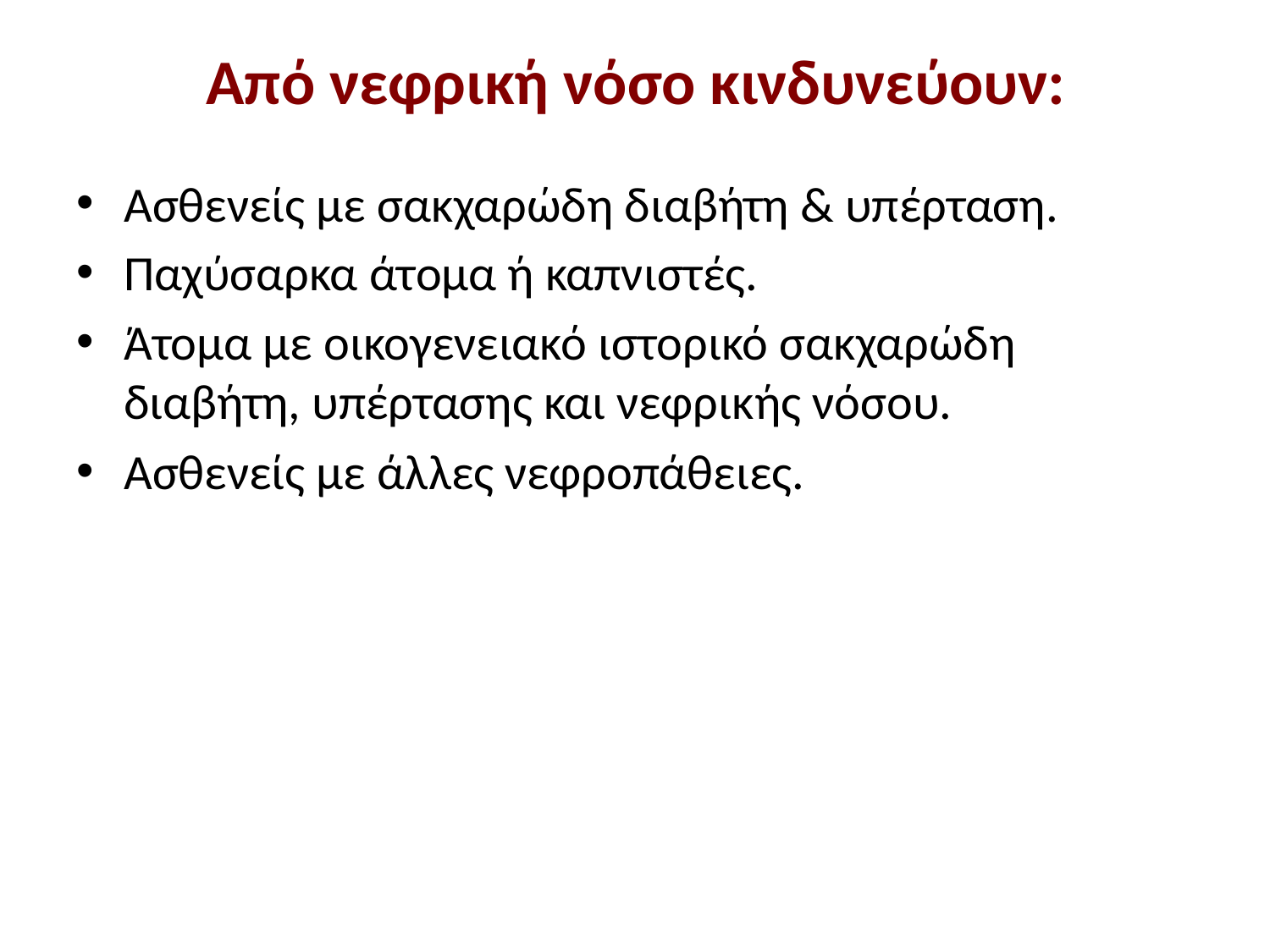

# Από νεφρική νόσο κινδυνεύουν:
Ασθενείς με σακχαρώδη διαβήτη & υπέρταση.
Παχύσαρκα άτομα ή καπνιστές.
Άτομα με οικογενειακό ιστορικό σακχαρώδη διαβήτη, υπέρτασης και νεφρικής νόσου.
Ασθενείς με άλλες νεφροπάθειες.